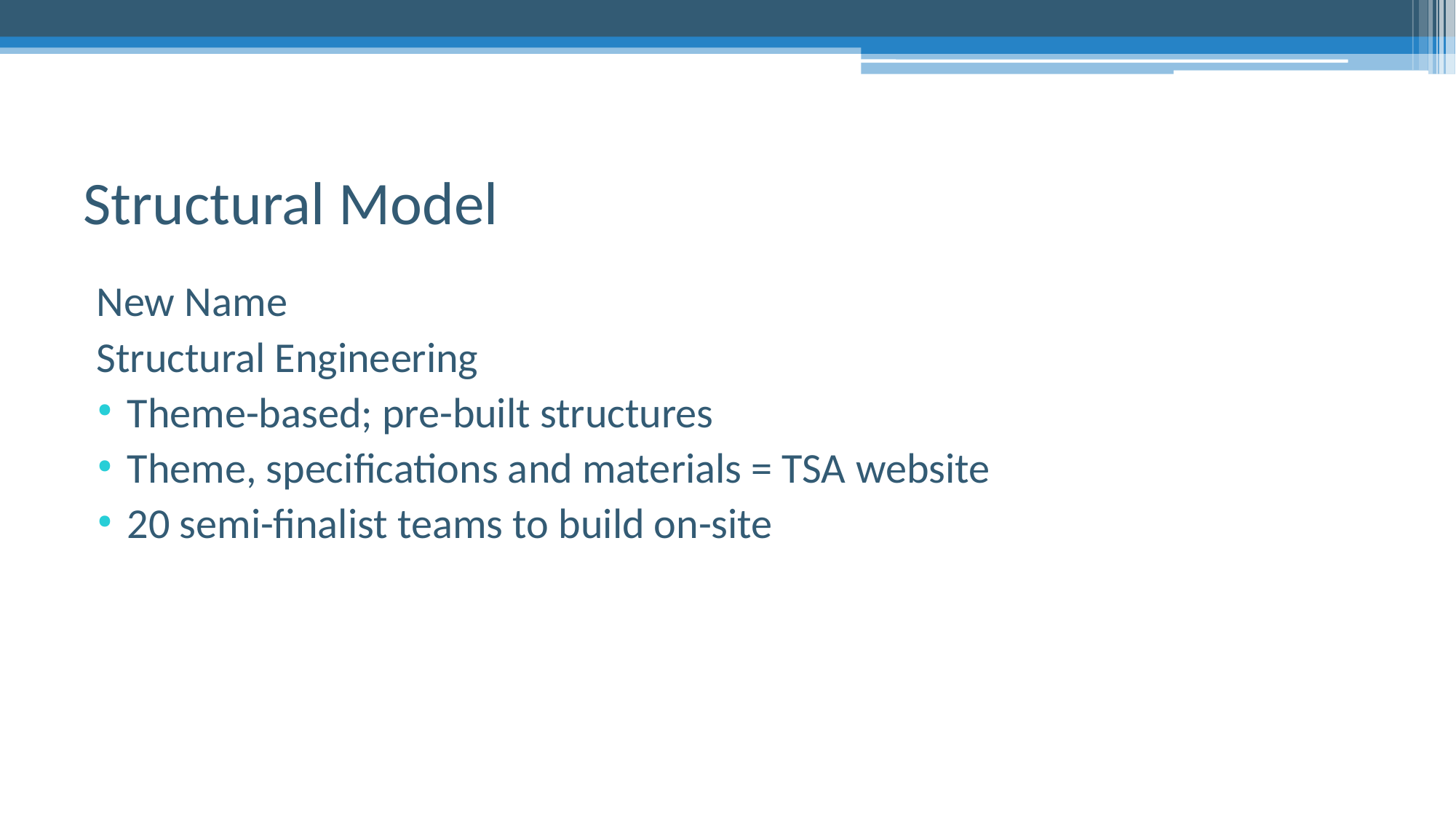

# Structural Model
New Name
Structural Engineering
Theme-based; pre-built structures
Theme, specifications and materials = TSA website
20 semi-finalist teams to build on-site